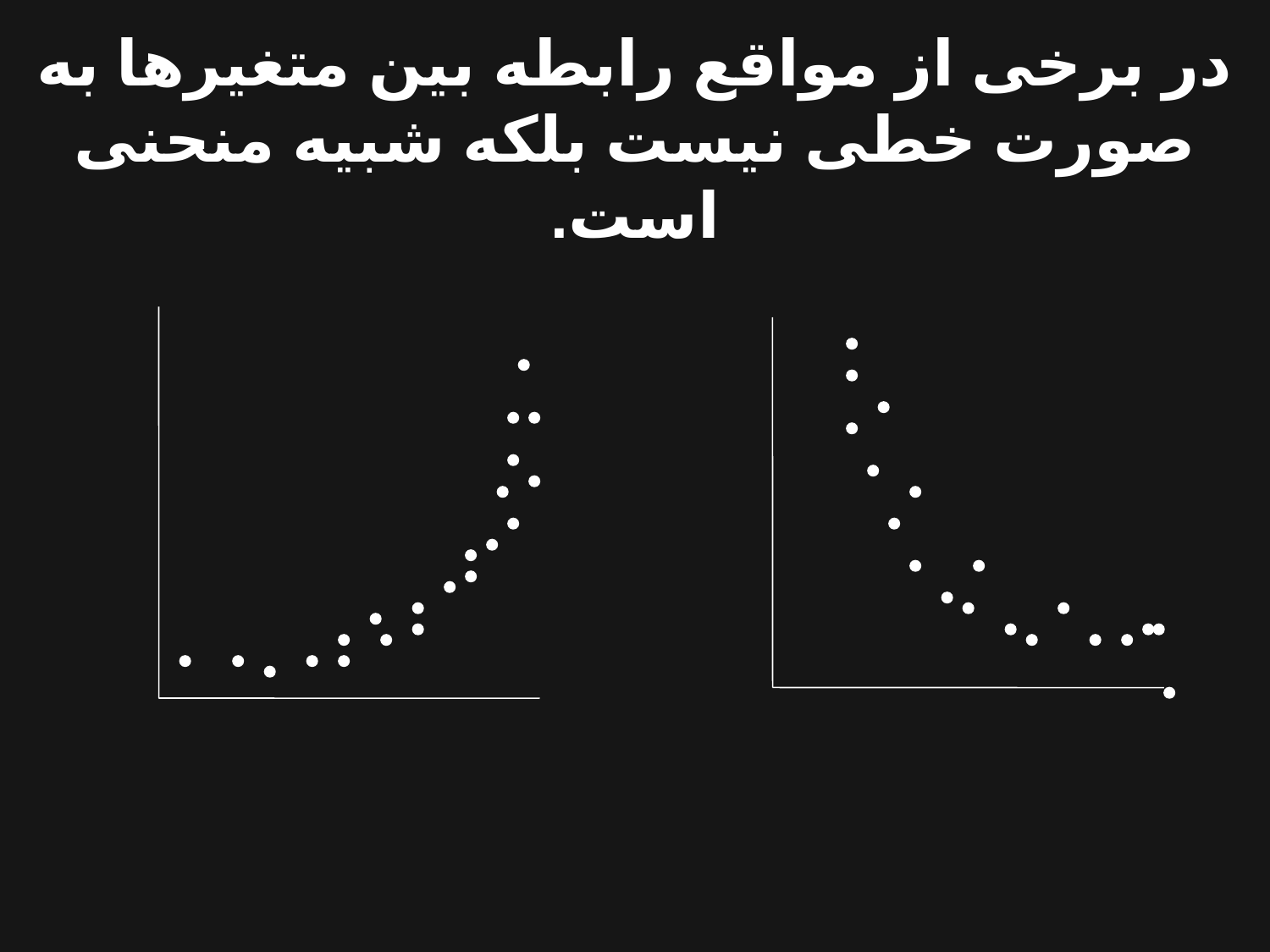

در برخی از مواقع رابطه بین متغیرها به صورت خطی نیست بلکه شبیه منحنی است.